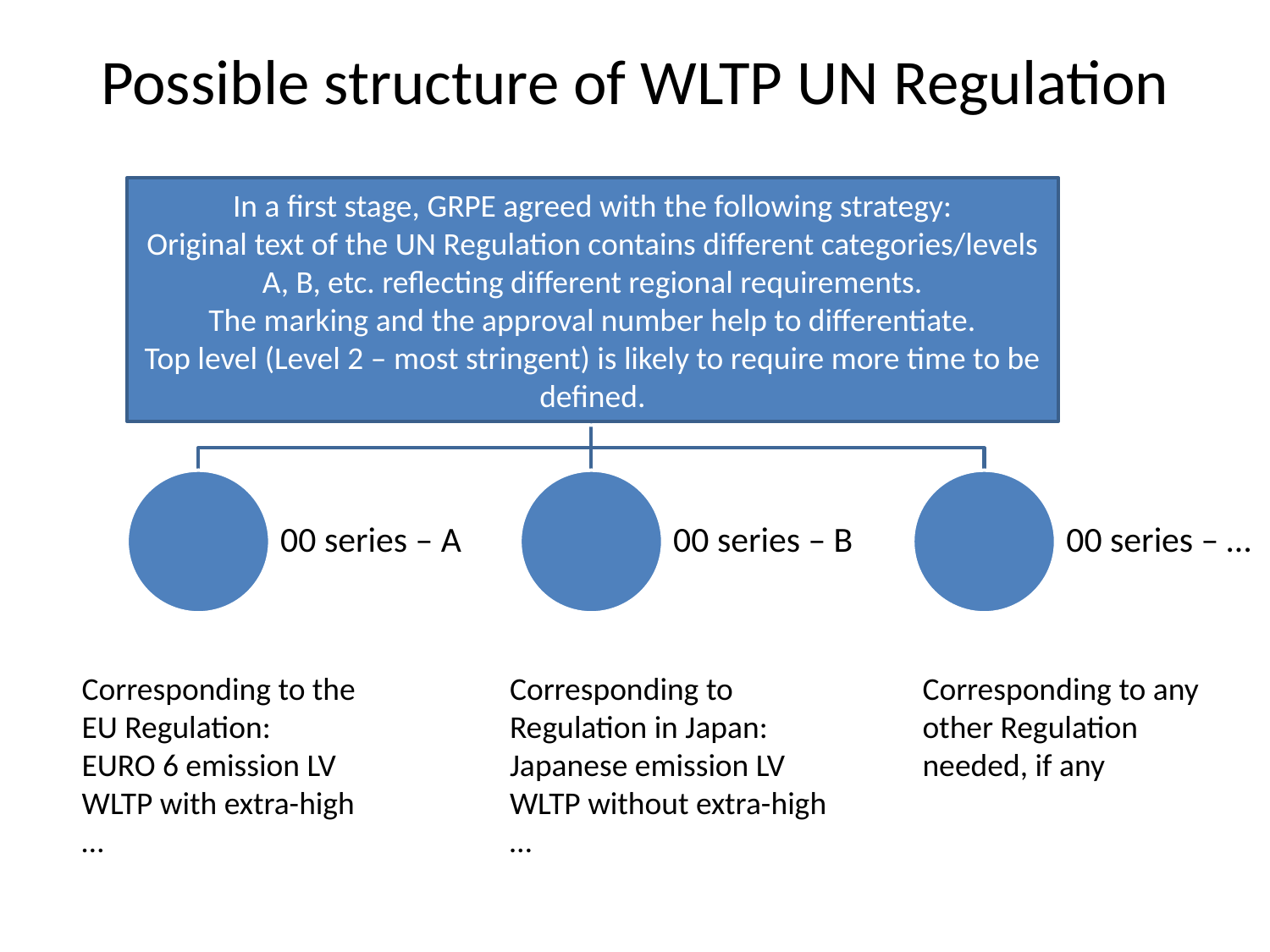

# Possible structure of WLTP UN Regulation
Universal 01 series
00 series – A
00 series – B
00 series – …
In a first stage, GRPE agreed with the following strategy:
Original text of the UN Regulation contains different categories/levels A, B, etc. reflecting different regional requirements.
The marking and the approval number help to differentiate.
Top level (Level 2 – most stringent) is likely to require more time to be defined.
Subject to
mutual recognition
Corresponding to any
other Regulation
needed, if any
Corresponding to the
EU Regulation:
EURO 6 emission LV
WLTP with extra-high
…
Corresponding to Regulation in Japan:
Japanese emission LV
WLTP without extra-high
…